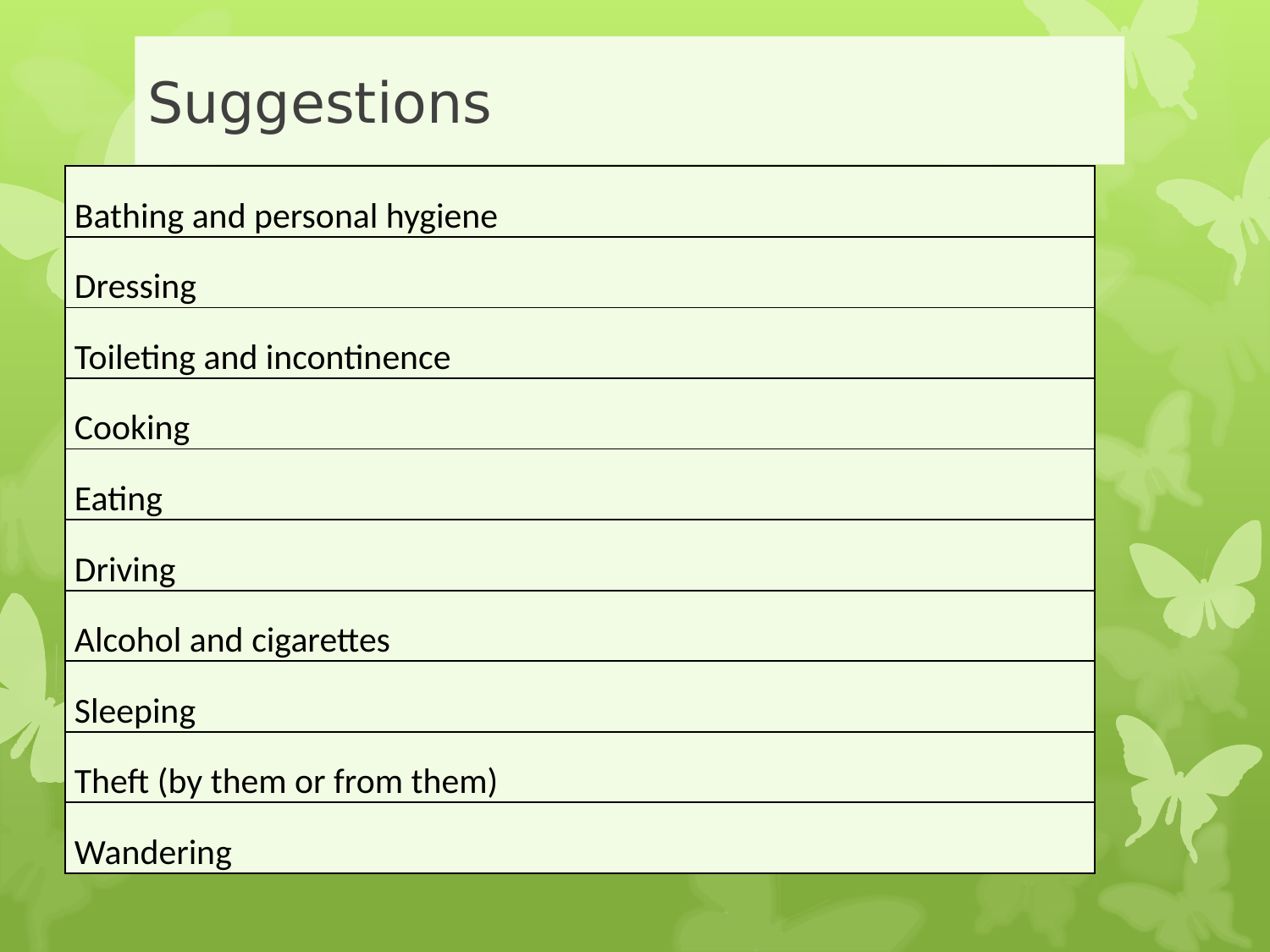

# Suggestions
| Bathing and personal hygiene |
| --- |
| Dressing |
| Toileting and incontinence |
| Cooking |
| Eating |
| Driving |
| Alcohol and cigarettes |
| Sleeping |
| Theft (by them or from them) |
| Wandering |